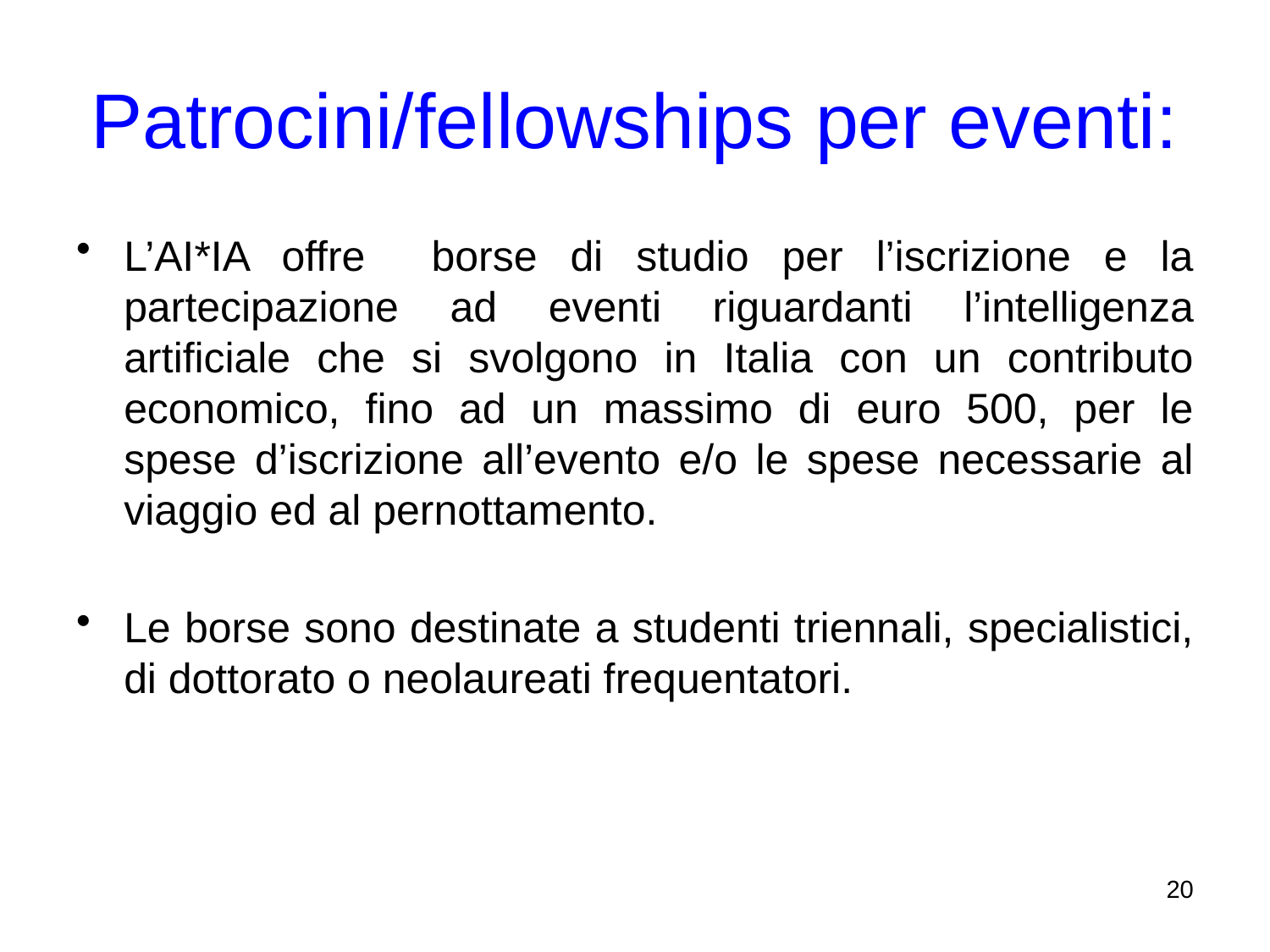

# Patrocini/fellowships per eventi:
L’AI*IA offre  borse di studio per l’iscrizione e la partecipazione ad eventi riguardanti l’intelligenza artificiale che si svolgono in Italia con un contributo economico, fino ad un massimo di euro 500, per le spese d’iscrizione all’evento e/o le spese necessarie al viaggio ed al pernottamento.

Le borse sono destinate a studenti triennali, specialistici, di dottorato o neolaureati frequentatori.
20